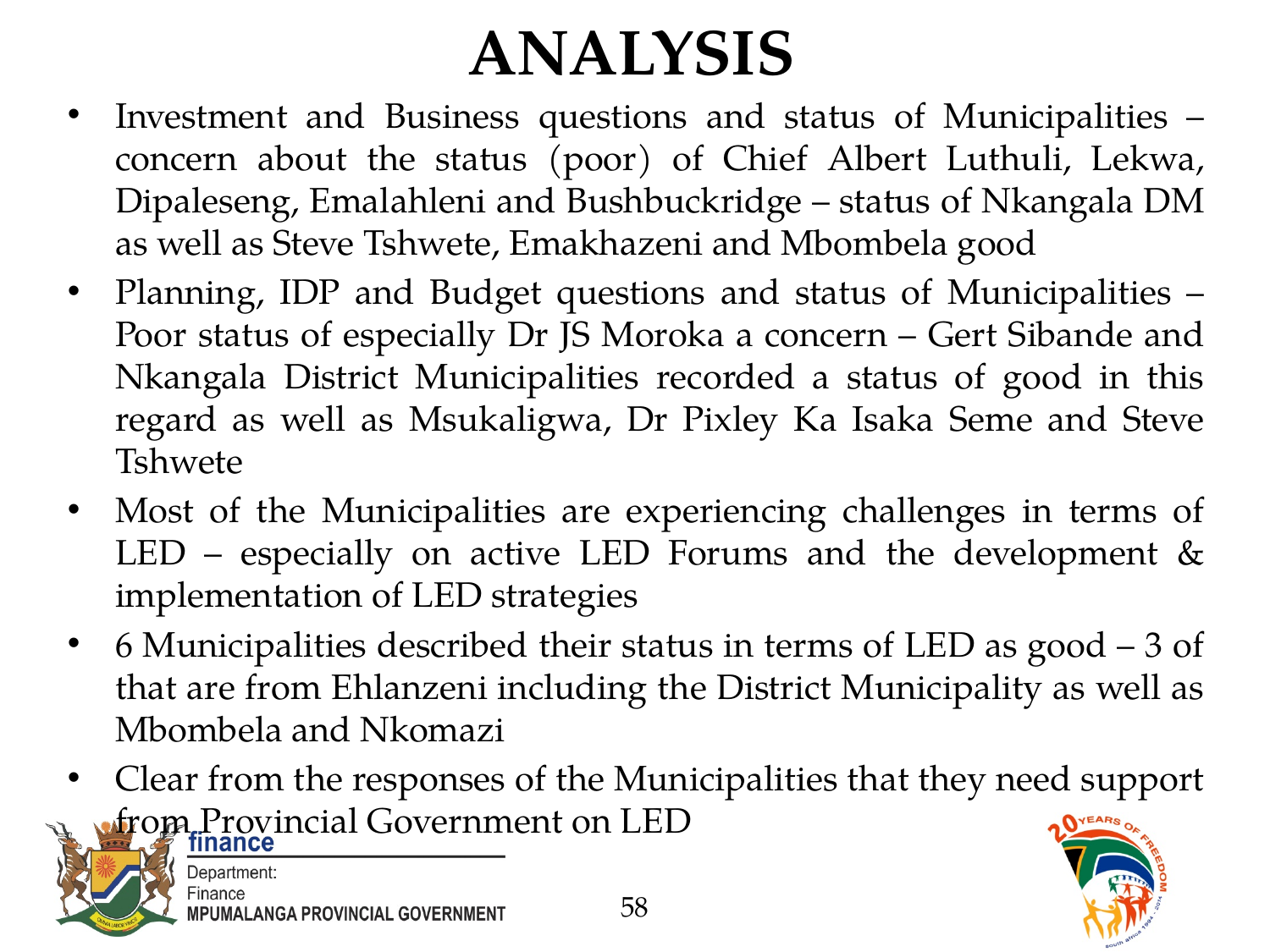

# ANALYSIS
Investment and Business questions and status of Municipalities – concern about the status (poor) of Chief Albert Luthuli, Lekwa, Dipaleseng, Emalahleni and Bushbuckridge – status of Nkangala DM as well as Steve Tshwete, Emakhazeni and Mbombela good
Planning, IDP and Budget questions and status of Municipalities – Poor status of especially Dr JS Moroka a concern – Gert Sibande and Nkangala District Municipalities recorded a status of good in this regard as well as Msukaligwa, Dr Pixley Ka Isaka Seme and Steve Tshwete
Most of the Municipalities are experiencing challenges in terms of LED – especially on active LED Forums and the development & implementation of LED strategies
6 Municipalities described their status in terms of LED as good – 3 of that are from Ehlanzeni including the District Municipality as well as Mbombela and Nkomazi
Clear from the responses of the Municipalities that they need support from Provincial Government on LED
58